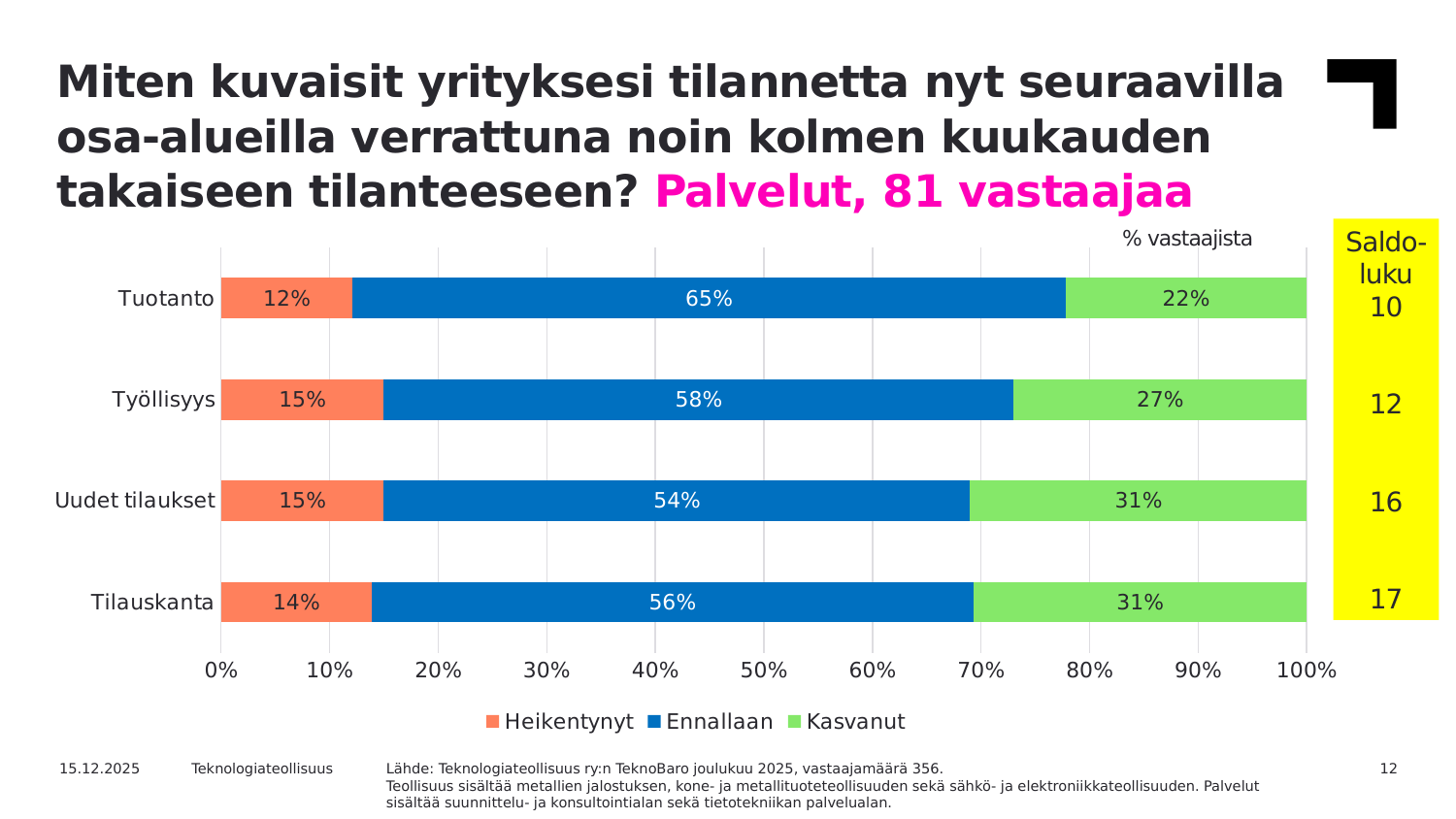

Miten kuvaisit yrityksesi tilannetta nyt seuraavilla osa-alueilla verrattuna noin kolmen kuukauden takaiseen tilanteeseen? Palvelut, 81 vastaajaa
% vastaajista
Saldo-luku
10

12

16

17

### Chart

| Category | Heikentynyt | Ennallaan | Kasvanut |
|---|---|---|---|
| Tilauskanta | 0.14 | 0.56 | 0.31 |
| Uudet tilaukset | 0.15 | 0.54 | 0.31 |
| Työllisyys | 0.15 | 0.58 | 0.27 |
| Tuotanto | 0.12 | 0.65 | 0.22 |
Lähde: Teknologiateollisuus ry:n TeknoBaro joulukuu 2025, vastaajamäärä 356.
Teollisuus sisältää metallien jalostuksen, kone- ja metallituoteteollisuuden sekä sähkö- ja elektroniikkateollisuuden. Palvelut sisältää suunnittelu- ja konsultointialan sekä tietotekniikan palvelualan.
15.12.2025
Teknologiateollisuus
12